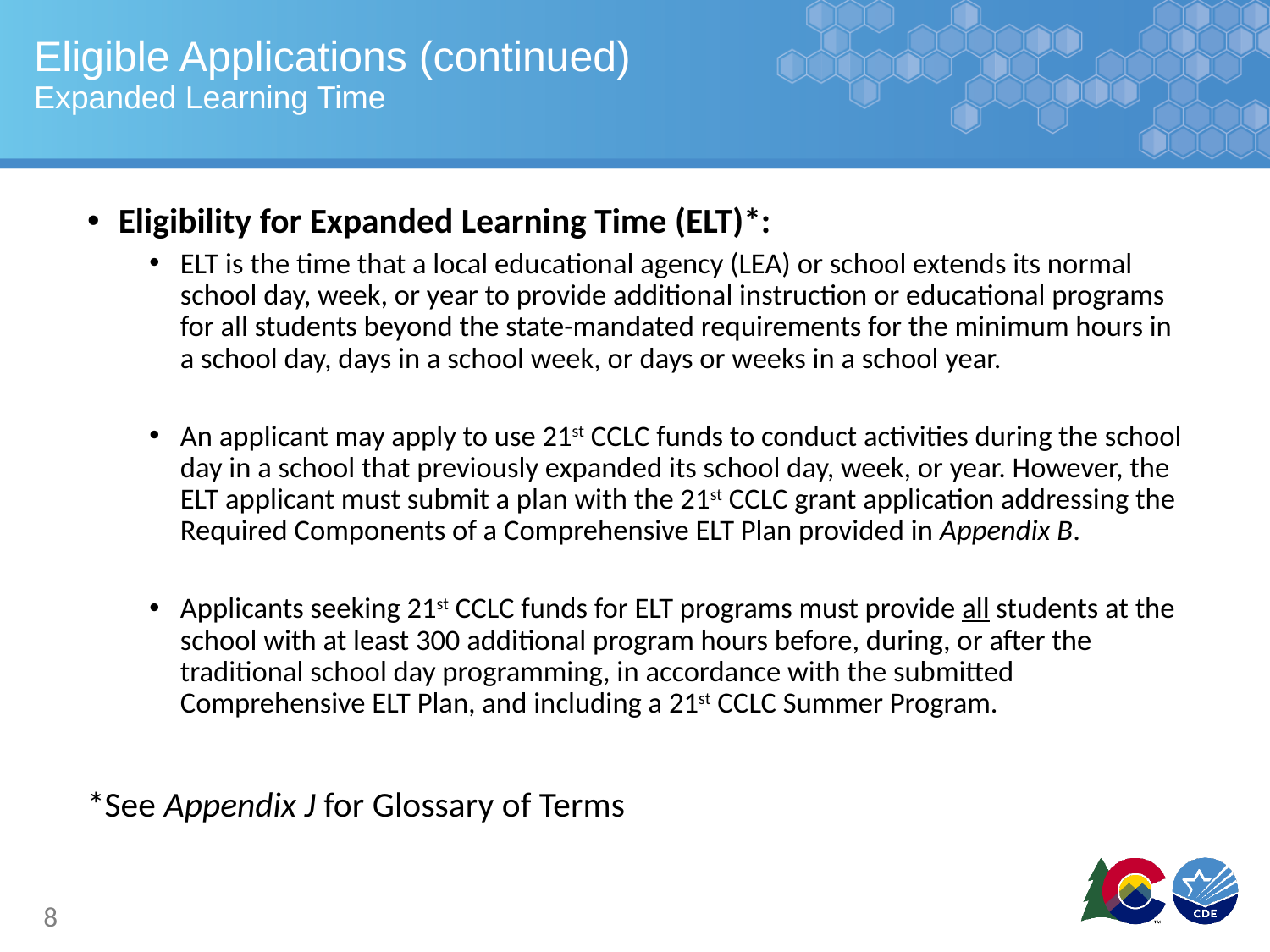

# Eligible Applications (continued) Expanded Learning Time
Eligibility for Expanded Learning Time (ELT)*:
ELT is the time that a local educational agency (LEA) or school extends its normal school day, week, or year to provide additional instruction or educational programs for all students beyond the state-mandated requirements for the minimum hours in a school day, days in a school week, or days or weeks in a school year.

An applicant may apply to use 21st CCLC funds to conduct activities during the school day in a school that previously expanded its school day, week, or year. However, the ELT applicant must submit a plan with the 21st CCLC grant application addressing the Required Components of a Comprehensive ELT Plan provided in Appendix B.

Applicants seeking 21st CCLC funds for ELT programs must provide all students at the school with at least 300 additional program hours before, during, or after the traditional school day programming, in accordance with the submitted Comprehensive ELT Plan, and including a 21st CCLC Summer Program.

*See Appendix J for Glossary of Terms
8